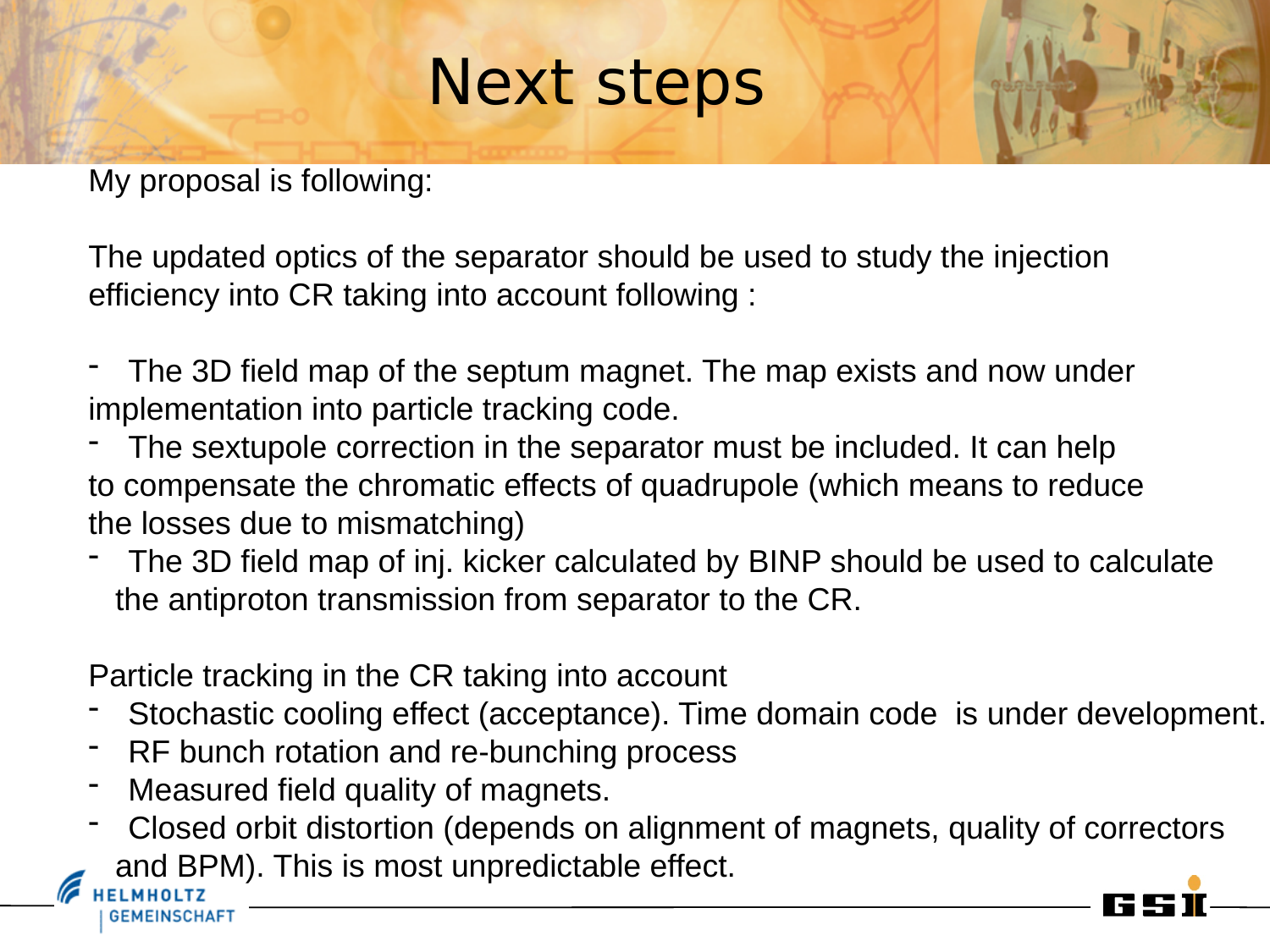

# Next steps

My proposal is following:

The updated optics of the separator should be used to study the injection
efficiency into CR taking into account following :

The 3D field map of the septum magnet. The map exists and now under
implementation into particle tracking code.
The sextupole correction in the separator must be included. It can help
to compensate the chromatic effects of quadrupole (which means to reduce
the losses due to mismatching)
The 3D field map of inj. kicker calculated by BINP should be used to calculate
   the antiproton transmission from separator to the CR.

Particle tracking in the CR taking into account
Stochastic cooling effect (acceptance). Time domain code  is under development.
RF bunch rotation and re-bunching process
Measured field quality of magnets.
Closed orbit distortion (depends on alignment of magnets, quality of correctors
   and BPM). This is most unpredictable effect.